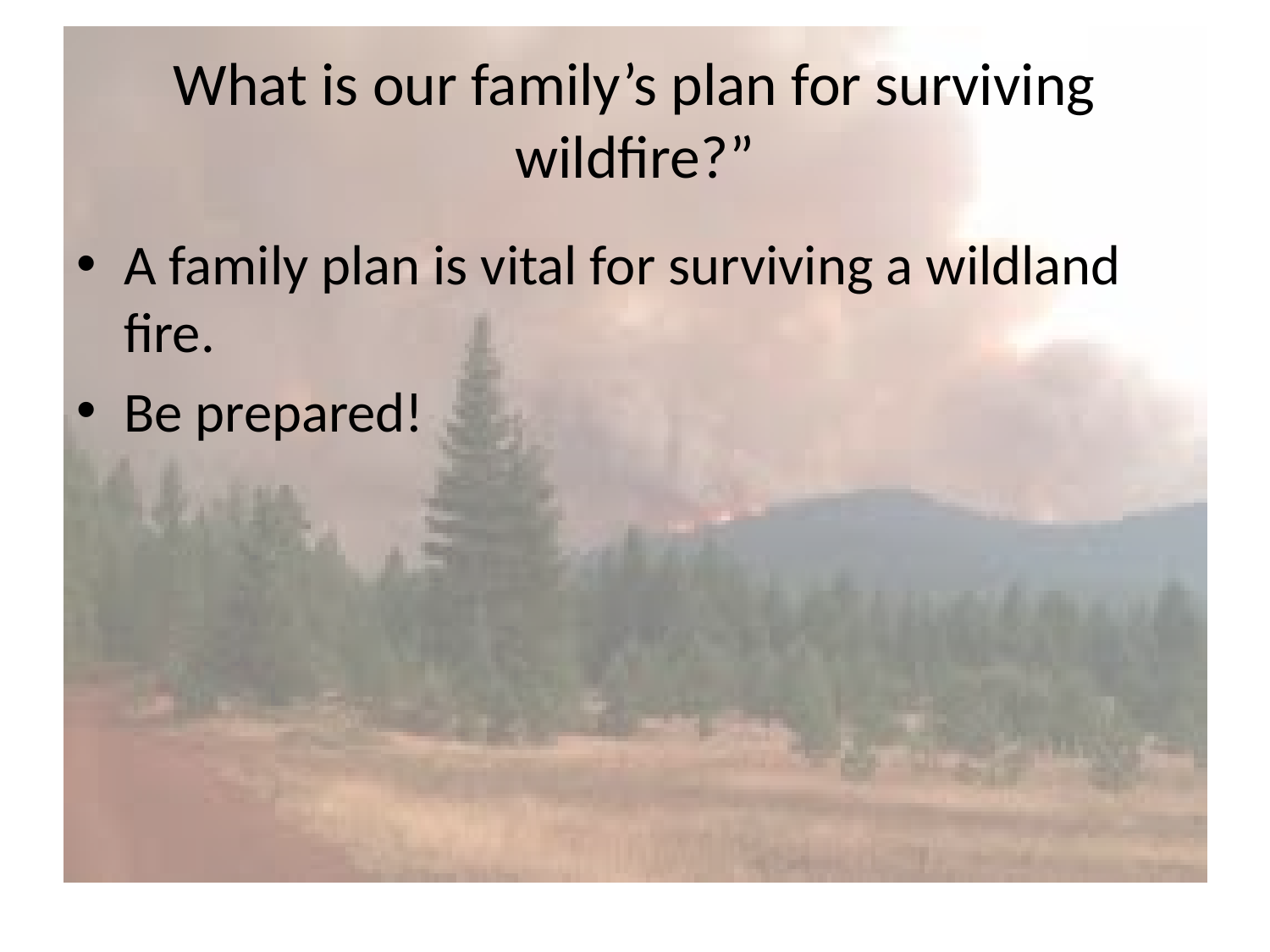

# What is our family’s plan for surviving wildfire?”
A family plan is vital for surviving a wildland fire.
Be prepared!